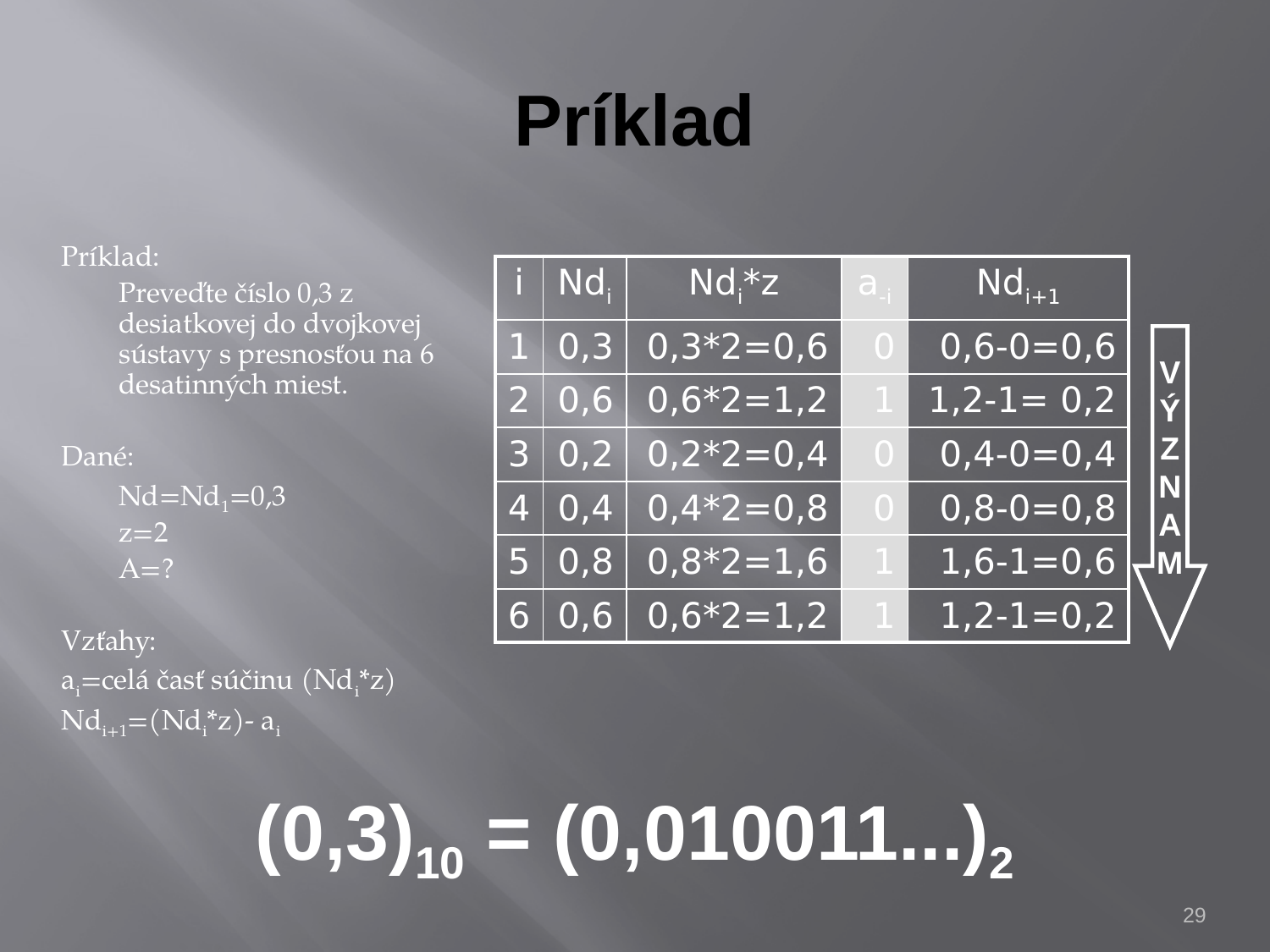

# Príklad
Príklad:
	Preveďte číslo 0,3 z desiatkovej do dvojkovej sústavy s presnosťou na 6 desatinných miest.

Dané:
	Nd=Nd1=0,3
	z=2
	A=?

Vzťahy:
ai=celá časť súčinu (Ndi*z)
Ndi+1=(Ndi*z)- ai
| i | Ndi | Ndi\*z | a-i | Ndi+1 |
| --- | --- | --- | --- | --- |
| 1 | 0,3 | 0,3\*2=0,6 | 0 | 0,6-0=0,6 |
| 2 | 0,6 | 0,6\*2=1,2 | 1 | 1,2-1= 0,2 |
| 3 | 0,2 | 0,2\*2=0,4 | 0 | 0,4-0=0,4 |
| 4 | 0,4 | 0,4\*2=0,8 | 0 | 0,8-0=0,8 |
| 5 | 0,8 | 0,8\*2=1,6 | 1 | 1,6-1=0,6 |
| 6 | 0,6 | 0,6\*2=1,2 | 1 | 1,2-1=0,2 |
V
Ý
Z
N
A
M
(0,3)10 = (0,010011...)2
29